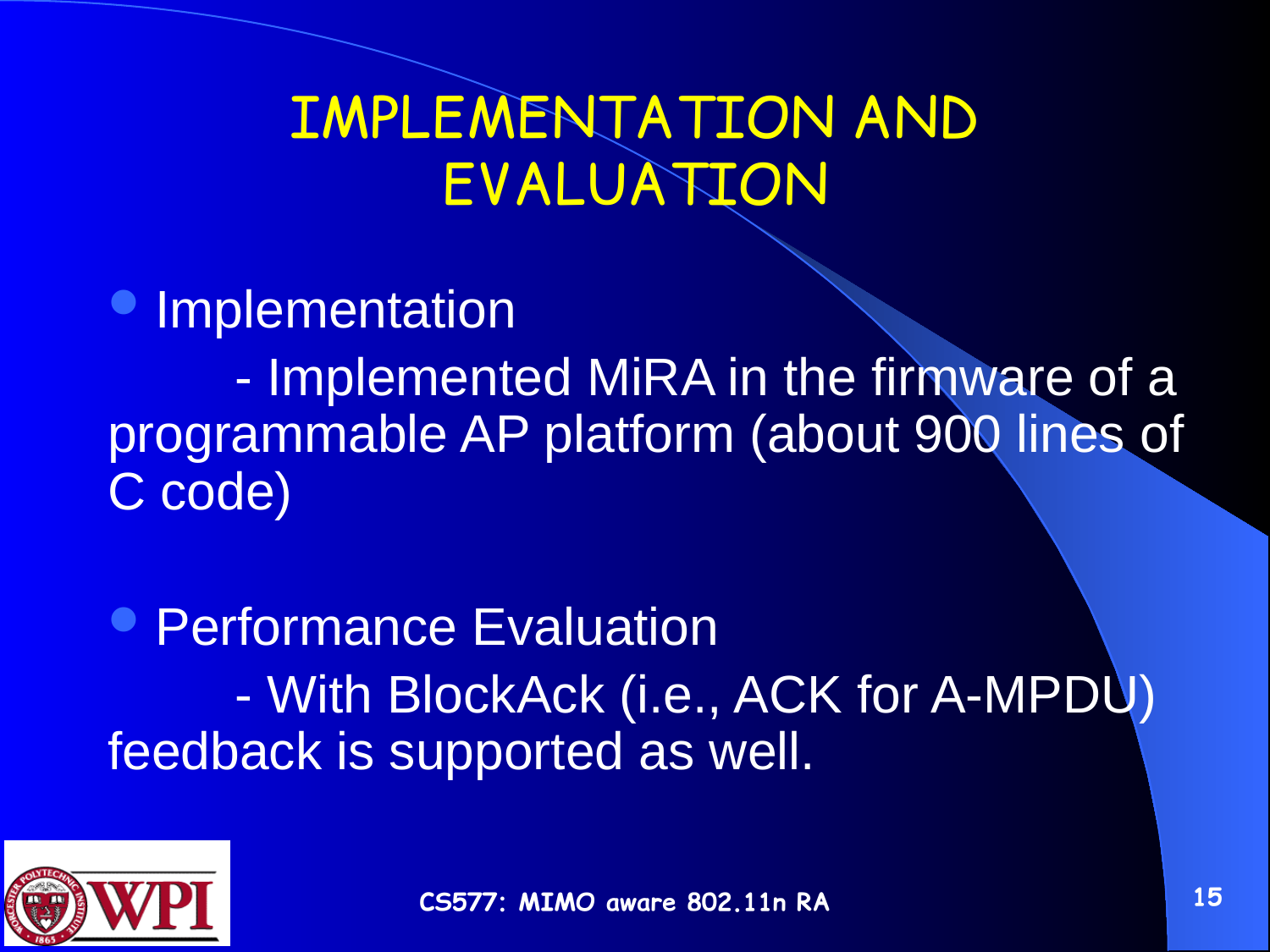

# IMPLEMENTATION AND EVALUATION
Implementation
	- Implemented MiRA in the firmware of a programmable AP platform (about 900 lines of C code)

Performance Evaluation
	- With BlockAck (i.e., ACK for A-MPDU) feedback is supported as well.
15
CS577: MIMO aware 802.11n RA